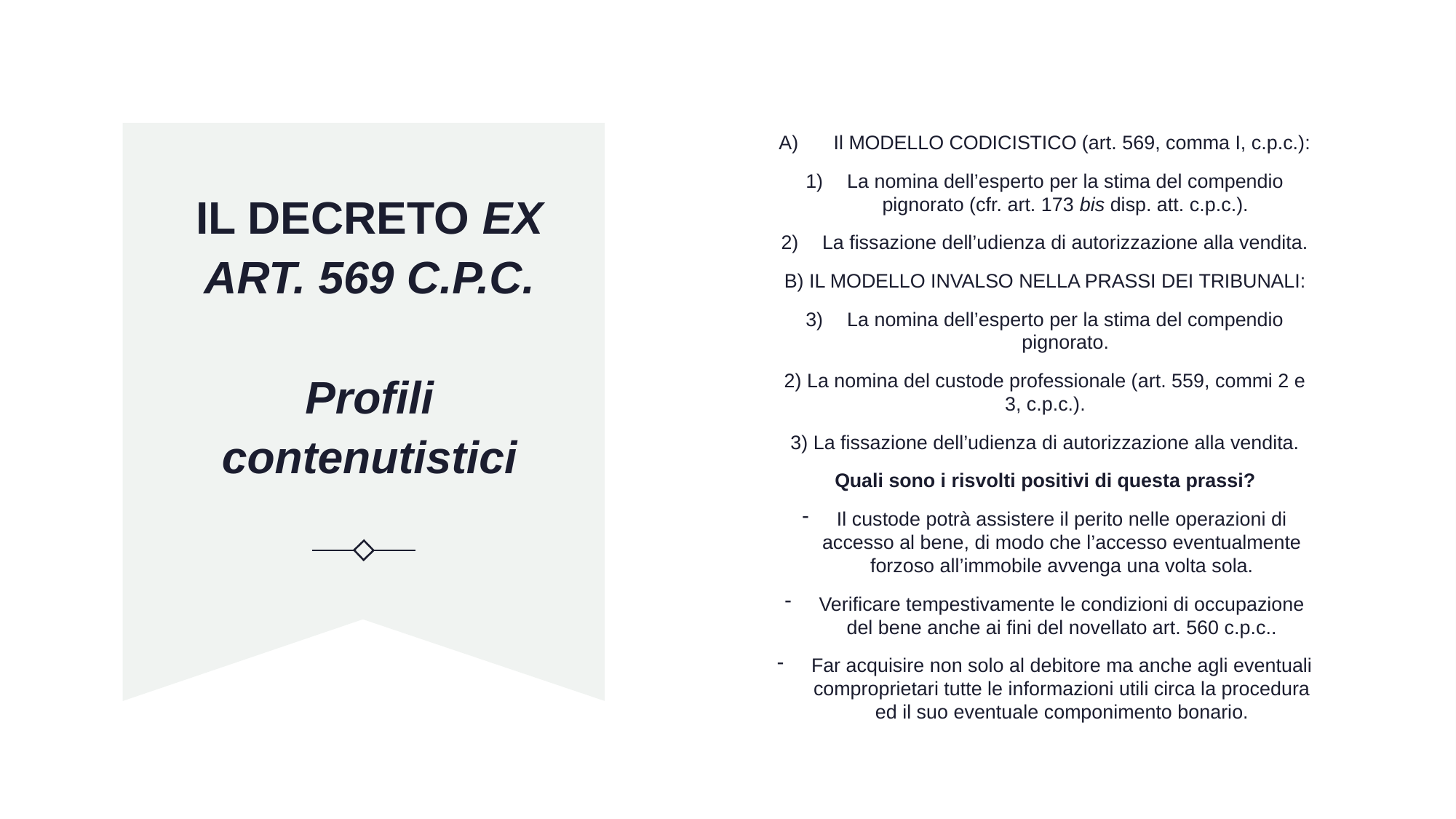

Il MODELLO CODICISTICO (art. 569, comma I, c.p.c.):
La nomina dell’esperto per la stima del compendio pignorato (cfr. art. 173 bis disp. att. c.p.c.).
La fissazione dell’udienza di autorizzazione alla vendita.
B) IL MODELLO INVALSO NELLA PRASSI DEI TRIBUNALI:
La nomina dell’esperto per la stima del compendio pignorato.
2) La nomina del custode professionale (art. 559, commi 2 e 3, c.p.c.).
3) La fissazione dell’udienza di autorizzazione alla vendita.
Quali sono i risvolti positivi di questa prassi?
Il custode potrà assistere il perito nelle operazioni di accesso al bene, di modo che l’accesso eventualmente forzoso all’immobile avvenga una volta sola.
Verificare tempestivamente le condizioni di occupazione del bene anche ai fini del novellato art. 560 c.p.c..
Far acquisire non solo al debitore ma anche agli eventuali comproprietari tutte le informazioni utili circa la procedura ed il suo eventuale componimento bonario.

# IL DECRETO EX ART. 569 C.P.C. Profili contenutistici